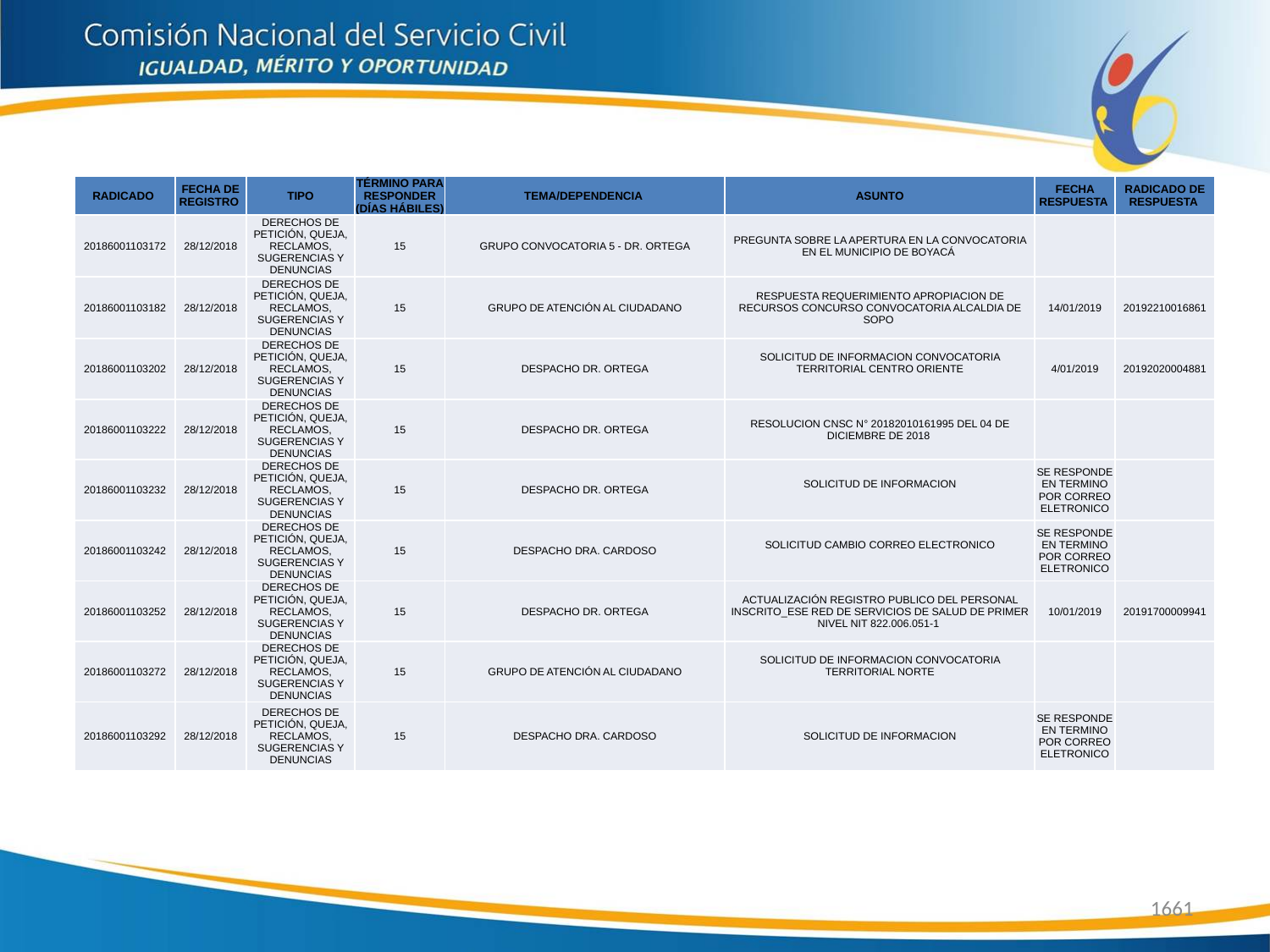

| RADICADO | FECHA DE REGISTRO | TIPO | TÉRMINO PARA RESPONDER (DÍAS HÁBILES) | TEMA/DEPENDENCIA | ASUNTO | FECHA RESPUESTA | RADICADO DE RESPUESTA |
| --- | --- | --- | --- | --- | --- | --- | --- |
| 20186001103172 | 28/12/2018 | DERECHOS DE PETICIÓN, QUEJA, RECLAMOS, SUGERENCIAS Y DENUNCIAS | 15 | GRUPO CONVOCATORIA 5 - DR. ORTEGA | PREGUNTA SOBRE LA APERTURA EN LA CONVOCATORIA EN EL MUNICIPIO DE BOYACÁ |  |  |
| 20186001103182 | 28/12/2018 | DERECHOS DE PETICIÓN, QUEJA, RECLAMOS, SUGERENCIAS Y DENUNCIAS | 15 | GRUPO DE ATENCIÓN AL CIUDADANO | RESPUESTA REQUERIMIENTO APROPIACION DE RECURSOS CONCURSO CONVOCATORIA ALCALDIA DE SOPO | 14/01/2019 | 20192210016861 |
| 20186001103202 | 28/12/2018 | DERECHOS DE PETICIÓN, QUEJA, RECLAMOS, SUGERENCIAS Y DENUNCIAS | 15 | DESPACHO DR. ORTEGA | SOLICITUD DE INFORMACION CONVOCATORIA TERRITORIAL CENTRO ORIENTE | 4/01/2019 | 20192020004881 |
| 20186001103222 | 28/12/2018 | DERECHOS DE PETICIÓN, QUEJA, RECLAMOS, SUGERENCIAS Y DENUNCIAS | 15 | DESPACHO DR. ORTEGA | RESOLUCION CNSC N° 20182010161995 DEL 04 DE DICIEMBRE DE 2018 |  |  |
| 20186001103232 | 28/12/2018 | DERECHOS DE PETICIÓN, QUEJA, RECLAMOS, SUGERENCIAS Y DENUNCIAS | 15 | DESPACHO DR. ORTEGA | SOLICITUD DE INFORMACION | SE RESPONDE EN TERMINO POR CORREO ELETRONICO |  |
| 20186001103242 | 28/12/2018 | DERECHOS DE PETICIÓN, QUEJA, RECLAMOS, SUGERENCIAS Y DENUNCIAS | 15 | DESPACHO DRA. CARDOSO | SOLICITUD CAMBIO CORREO ELECTRONICO | SE RESPONDE EN TERMINO POR CORREO ELETRONICO |  |
| 20186001103252 | 28/12/2018 | DERECHOS DE PETICIÓN, QUEJA, RECLAMOS, SUGERENCIAS Y DENUNCIAS | 15 | DESPACHO DR. ORTEGA | ACTUALIZACIÓN REGISTRO PUBLICO DEL PERSONAL INSCRITO\_ESE RED DE SERVICIOS DE SALUD DE PRIMER NIVEL NIT 822.006.051-1 | 10/01/2019 | 20191700009941 |
| 20186001103272 | 28/12/2018 | DERECHOS DE PETICIÓN, QUEJA, RECLAMOS, SUGERENCIAS Y DENUNCIAS | 15 | GRUPO DE ATENCIÓN AL CIUDADANO | SOLICITUD DE INFORMACION CONVOCATORIA TERRITORIAL NORTE |  |  |
| 20186001103292 | 28/12/2018 | DERECHOS DE PETICIÓN, QUEJA, RECLAMOS, SUGERENCIAS Y DENUNCIAS | 15 | DESPACHO DRA. CARDOSO | SOLICITUD DE INFORMACION | SE RESPONDE EN TERMINO POR CORREO ELETRONICO |  |
1661